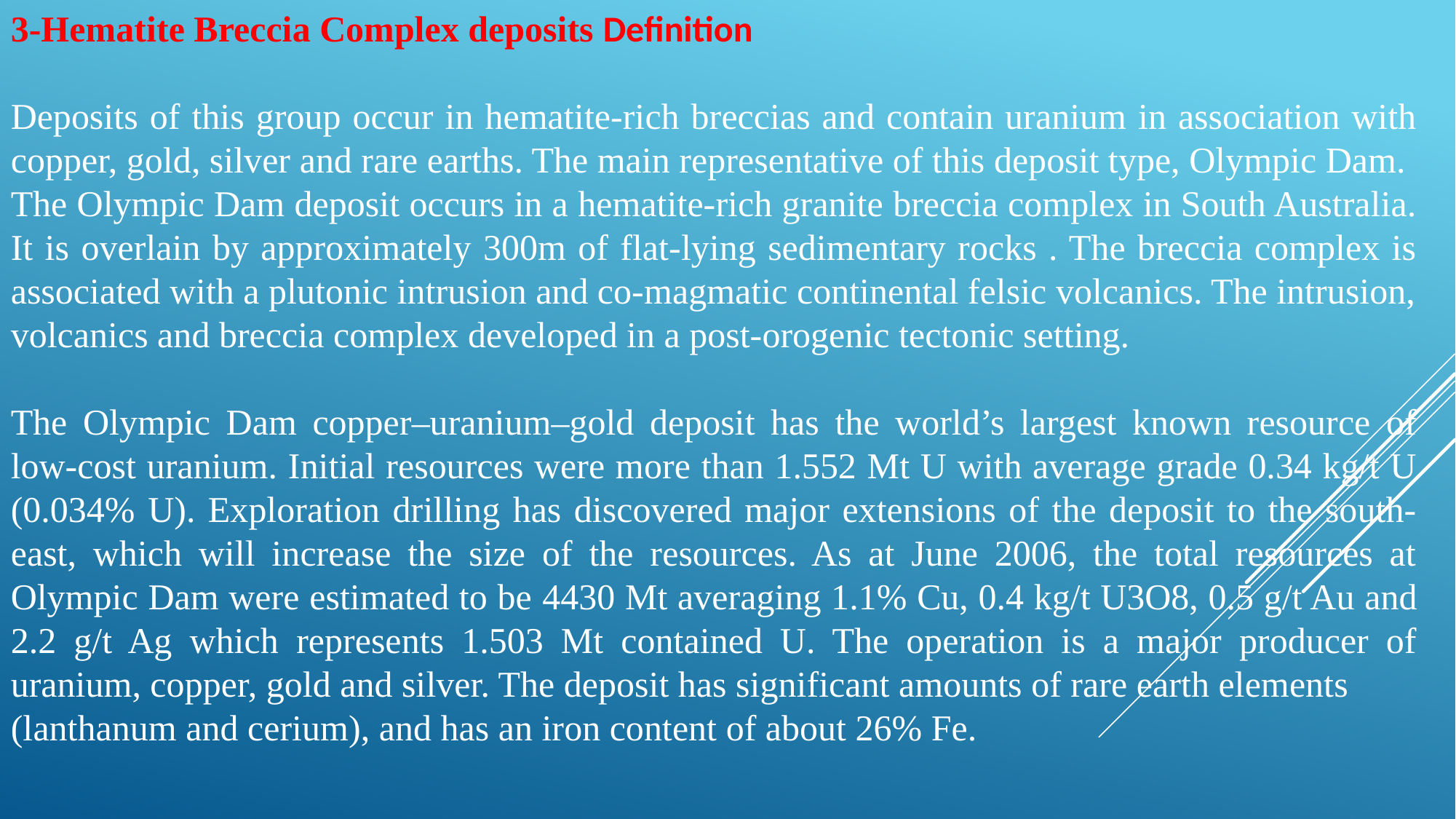

3-Hematite Breccia Complex deposits Definition

Deposits of this group occur in hematite-rich breccias and contain uranium in association with copper, gold, silver and rare earths. The main representative of this deposit type, Olympic Dam.
The Olympic Dam deposit occurs in a hematite-rich granite breccia complex in South Australia. It is overlain by approximately 300m of flat-lying sedimentary rocks . The breccia complex is associated with a plutonic intrusion and co-magmatic continental felsic volcanics. The intrusion,
volcanics and breccia complex developed in a post-orogenic tectonic setting.

The Olympic Dam copper–uranium–gold deposit has the world’s largest known resource of low-cost uranium. Initial resources were more than 1.552 Mt U with average grade 0.34 kg/t U (0.034% U). Exploration drilling has discovered major extensions of the deposit to the south-east, which will increase the size of the resources. As at June 2006, the total resources at Olympic Dam were estimated to be 4430 Mt averaging 1.1% Cu, 0.4 kg/t U3O8, 0.5 g/t Au and 2.2 g/t Ag which represents 1.503 Mt contained U. The operation is a major producer of uranium, copper, gold and silver. The deposit has significant amounts of rare earth elements
(lanthanum and cerium), and has an iron content of about 26% Fe.